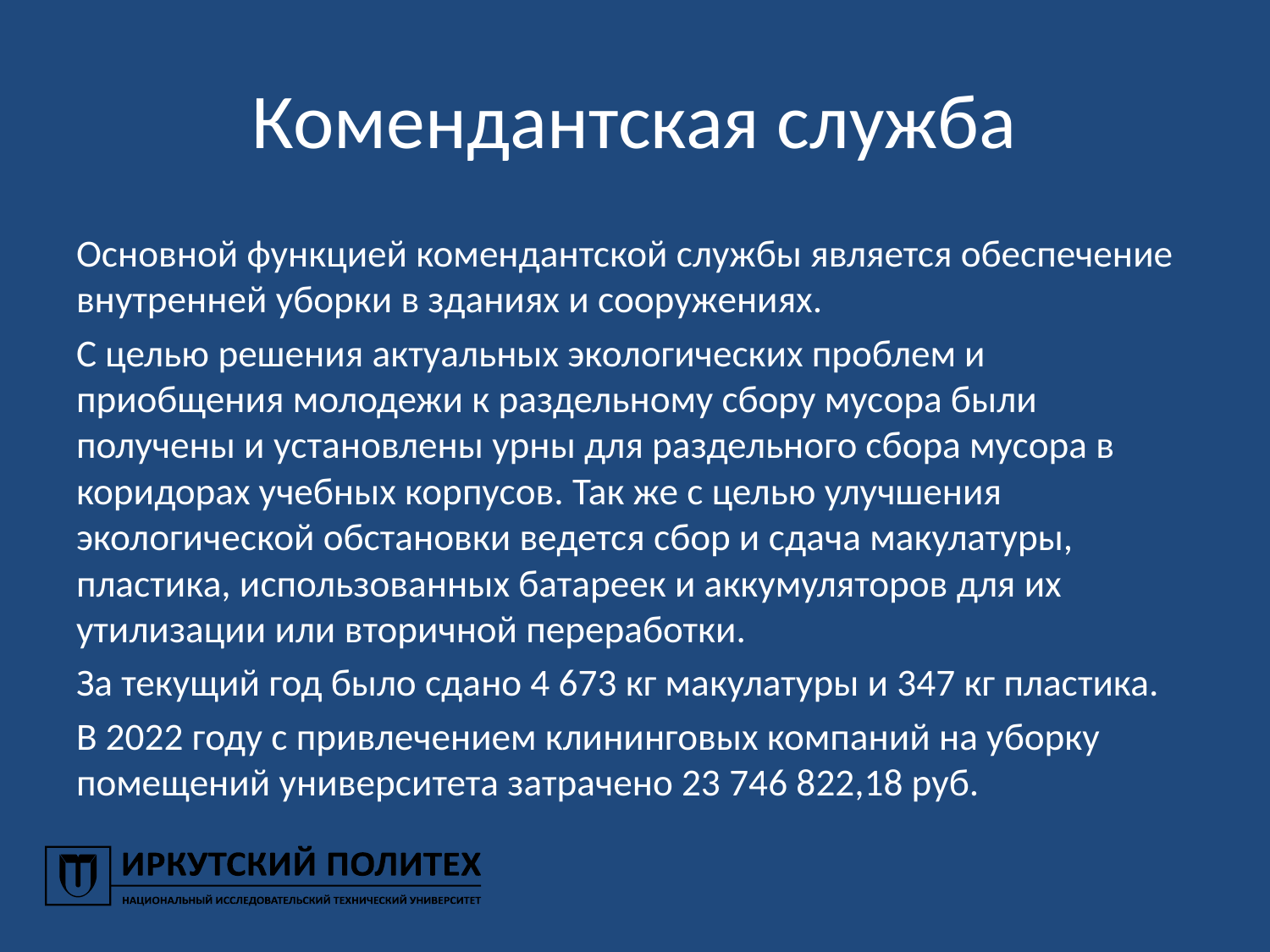

# Комендантская служба
Основной функцией комендантской службы является обеспечение внутренней уборки в зданиях и сооружениях.
С целью решения актуальных экологических проблем и приобщения молодежи к раздельному сбору мусора были получены и установлены урны для раздельного сбора мусора в коридорах учебных корпусов. Так же с целью улучшения экологической обстановки ведется сбор и сдача макулатуры, пластика, использованных батареек и аккумуляторов для их утилизации или вторичной переработки.
За текущий год было сдано 4 673 кг макулатуры и 347 кг пластика.
В 2022 году с привлечением клининговых компаний на уборку помещений университета затрачено 23 746 822,18 руб.